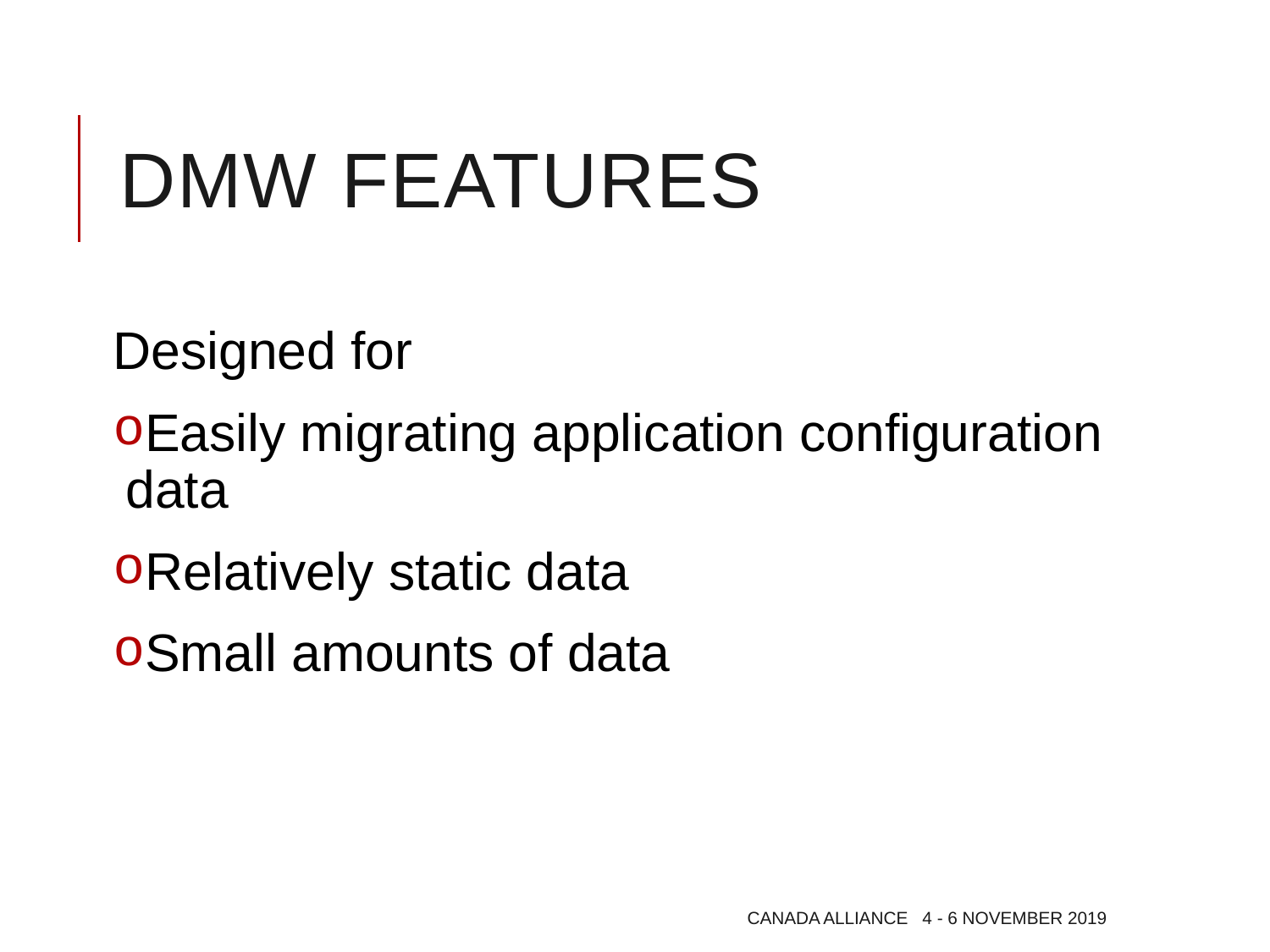

# DMW Features
Designed for
Easily migrating application configuration data
Relatively static data
Small amounts of data
Canada Alliance   4 - 6 November 2019